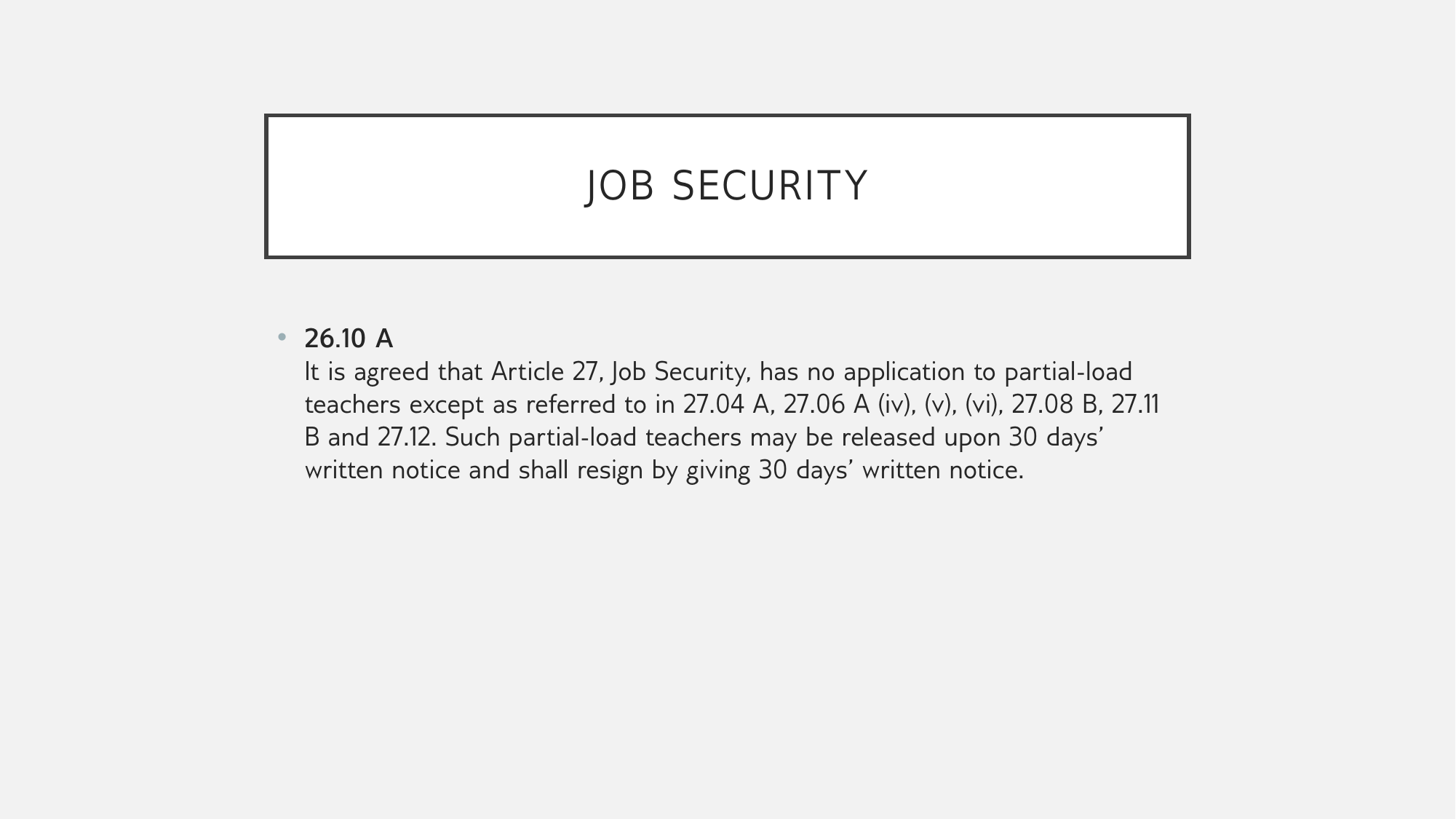

# Job security
26.10 A
It is agreed that Article 27, Job Security, has no application to partial-load teachers except as referred to in 27.04 A, 27.06 A (iv), (v), (vi), 27.08 B, 27.11 B and 27.12. Such partial-load teachers may be released upon 30 days’ written notice and shall resign by giving 30 days’ written notice.